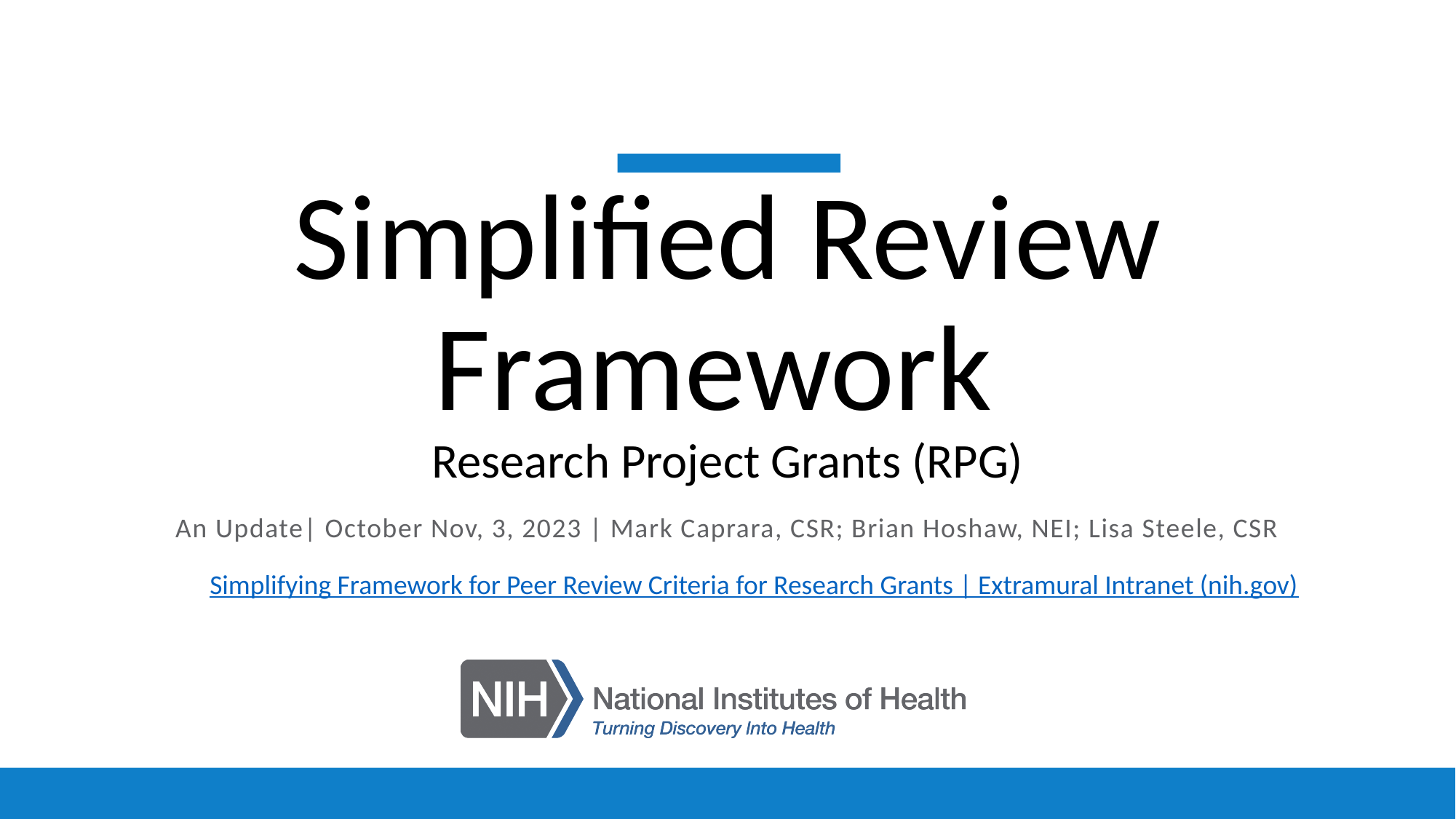

# Simplified Review Framework Research Project Grants (RPG)
An Update| October Nov, 3, 2023 | Mark Caprara, CSR; Brian Hoshaw, NEI; Lisa Steele, CSR
Simplifying Framework for Peer Review Criteria for Research Grants | Extramural Intranet (nih.gov)